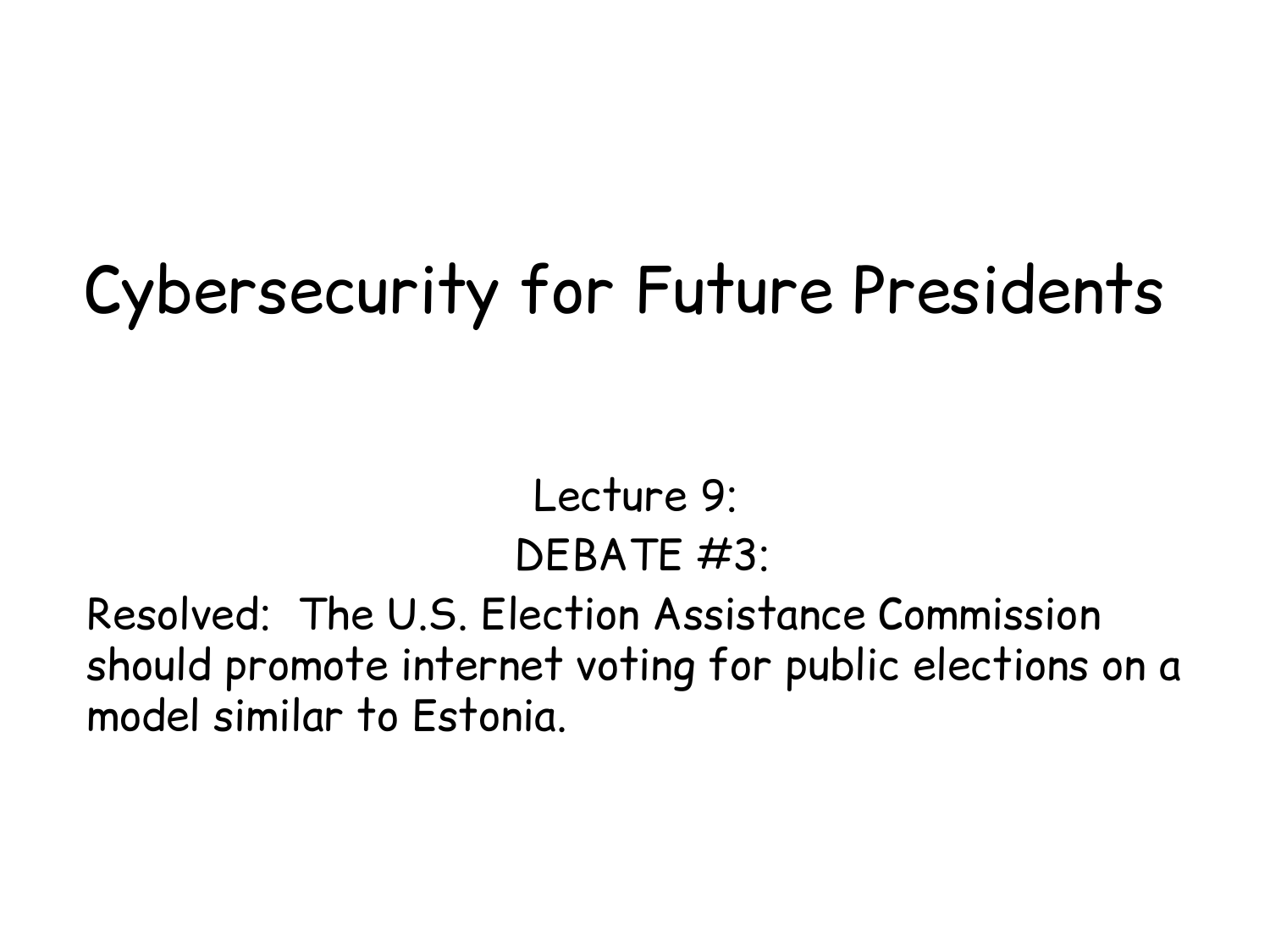

# Cybersecurity for Future Presidents
Lecture 9:
DEBATE #3:
Resolved:  The U.S. Election Assistance Commission should promote internet voting for public elections on a model similar to Estonia.